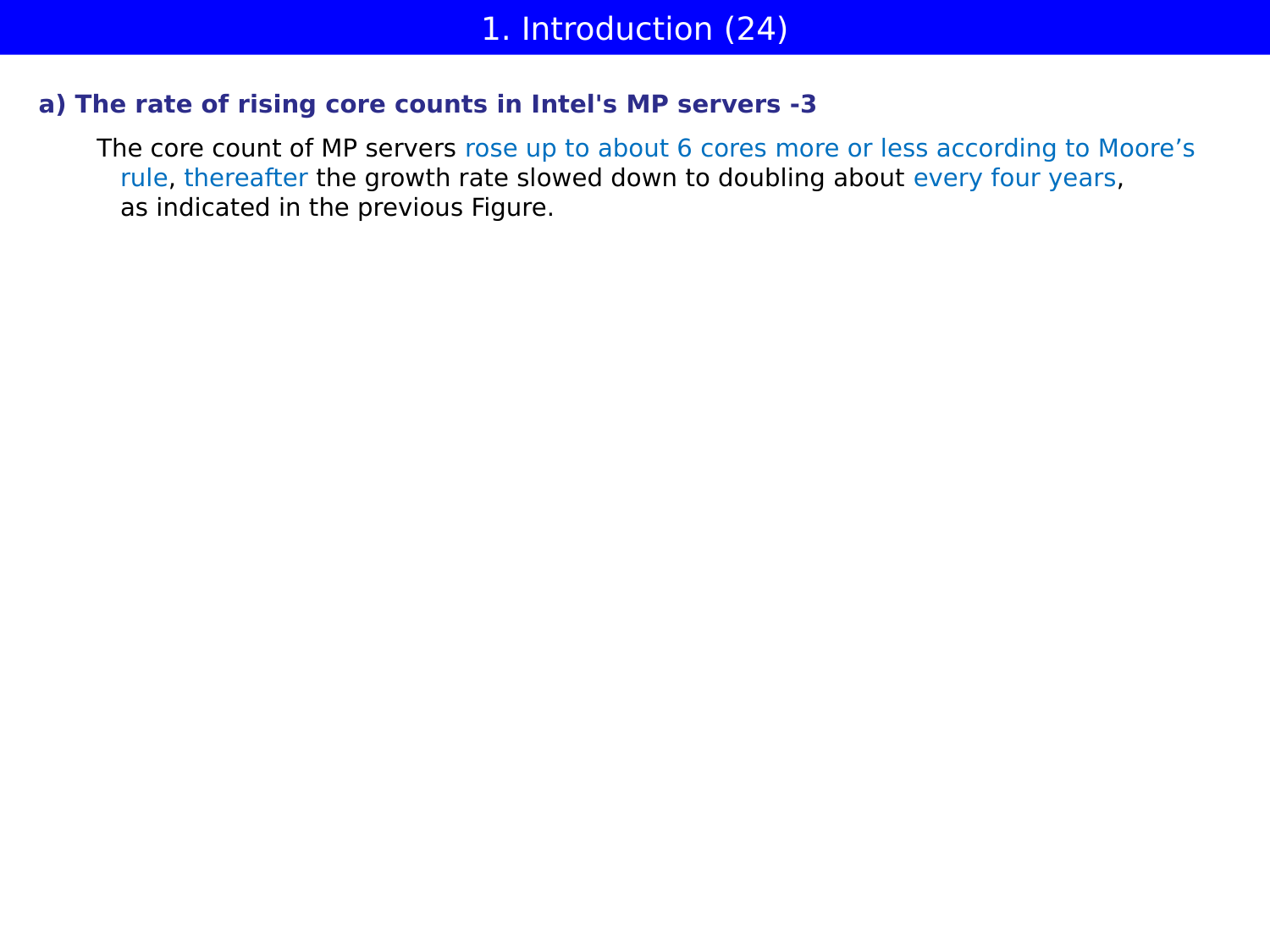

# 1. Introduction (24)
a) The rate of rising core counts in Intel's MP servers -3
The core count of MP servers rose up to about 6 cores more or less according to Moore’s
   rule, thereafter the growth rate slowed down to doubling about every four years,
   as indicated in the previous Figure.